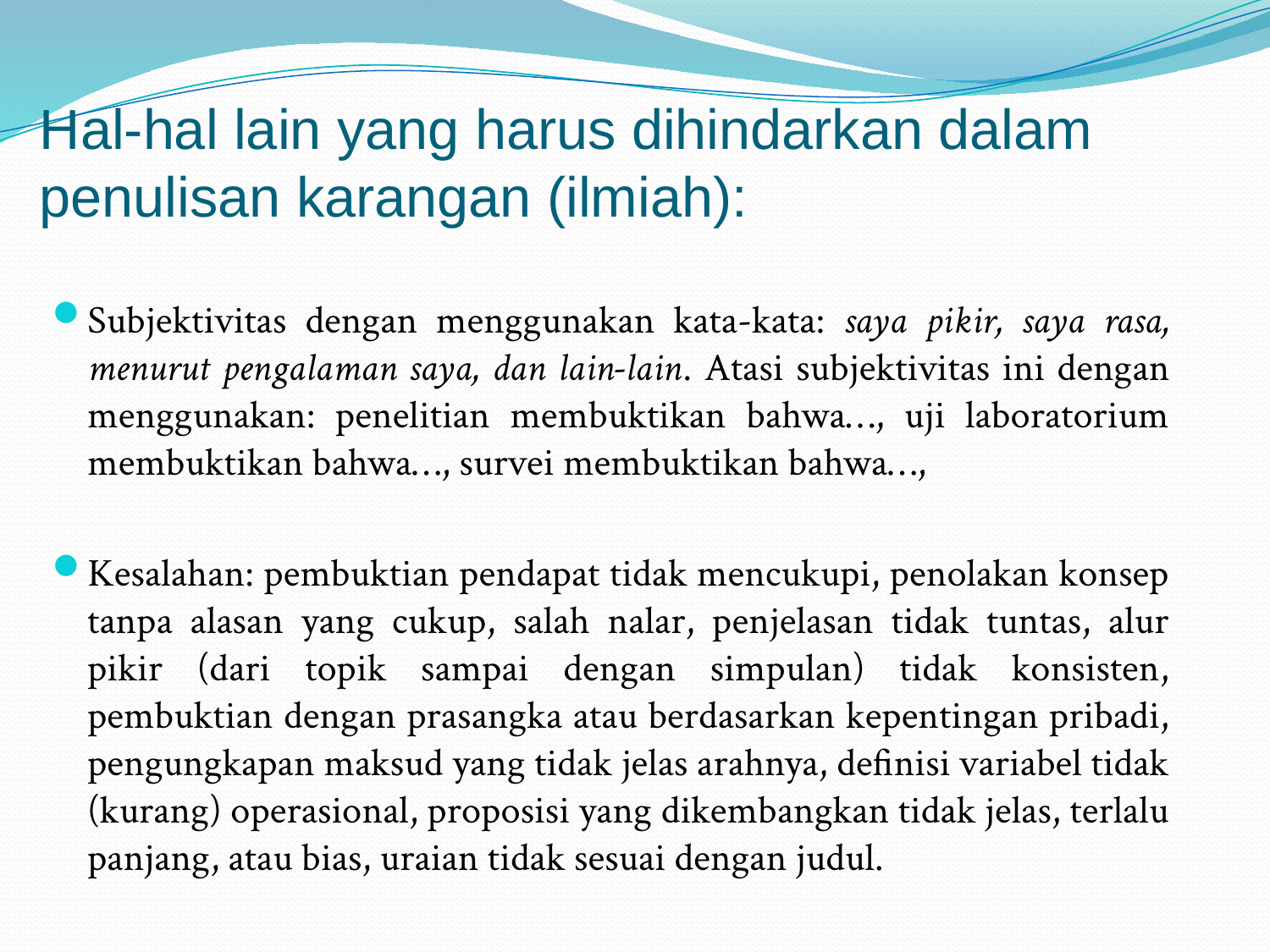

# Hal-hal lain yang harus dihindarkan dalam penulisan karangan (ilmiah):
Subjektivitas dengan menggunakan kata-kata: saya pikir, saya rasa, menurut pengalaman saya, dan lain-lain. Atasi subjektivitas ini dengan menggunakan: penelitian membuktikan bahwa…, uji laboratorium membuktikan bahwa…, survei membuktikan bahwa…,

Kesalahan: pembuktian pendapat tidak mencukupi, penolakan konsep tanpa alasan yang cukup, salah nalar, penjelasan tidak tuntas, alur pikir (dari topik sampai dengan simpulan) tidak konsisten, pembuktian dengan prasangka atau berdasarkan kepentingan pribadi, pengungkapan maksud yang tidak jelas arahnya, definisi variabel tidak (kurang) operasional, proposisi yang dikembangkan tidak jelas, terlalu panjang, atau bias, uraian tidak sesuai dengan judul.